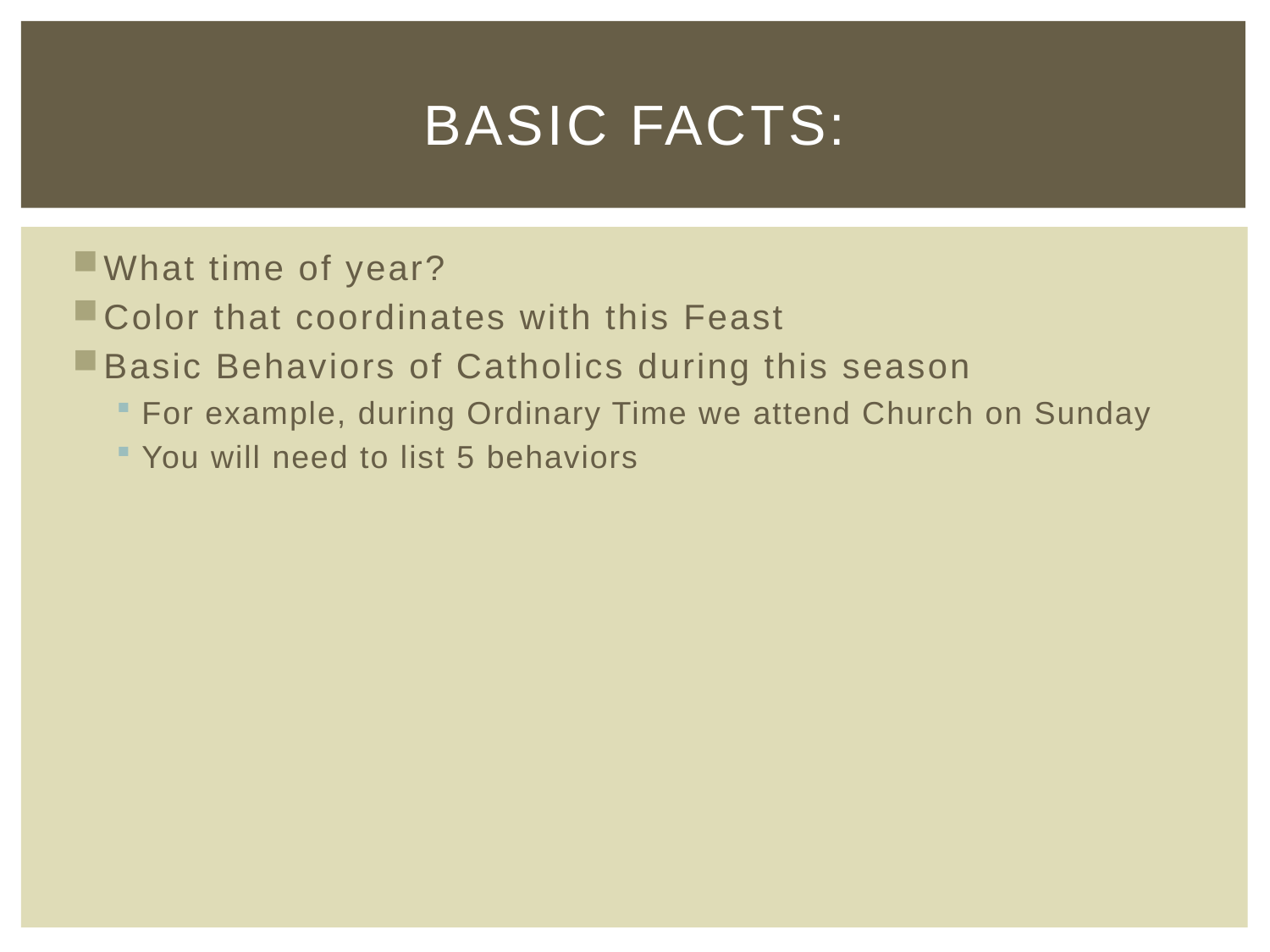

# Basic Facts:
What time of year?
Color that coordinates with this Feast
Basic Behaviors of Catholics during this season
For example, during Ordinary Time we attend Church on Sunday
You will need to list 5 behaviors